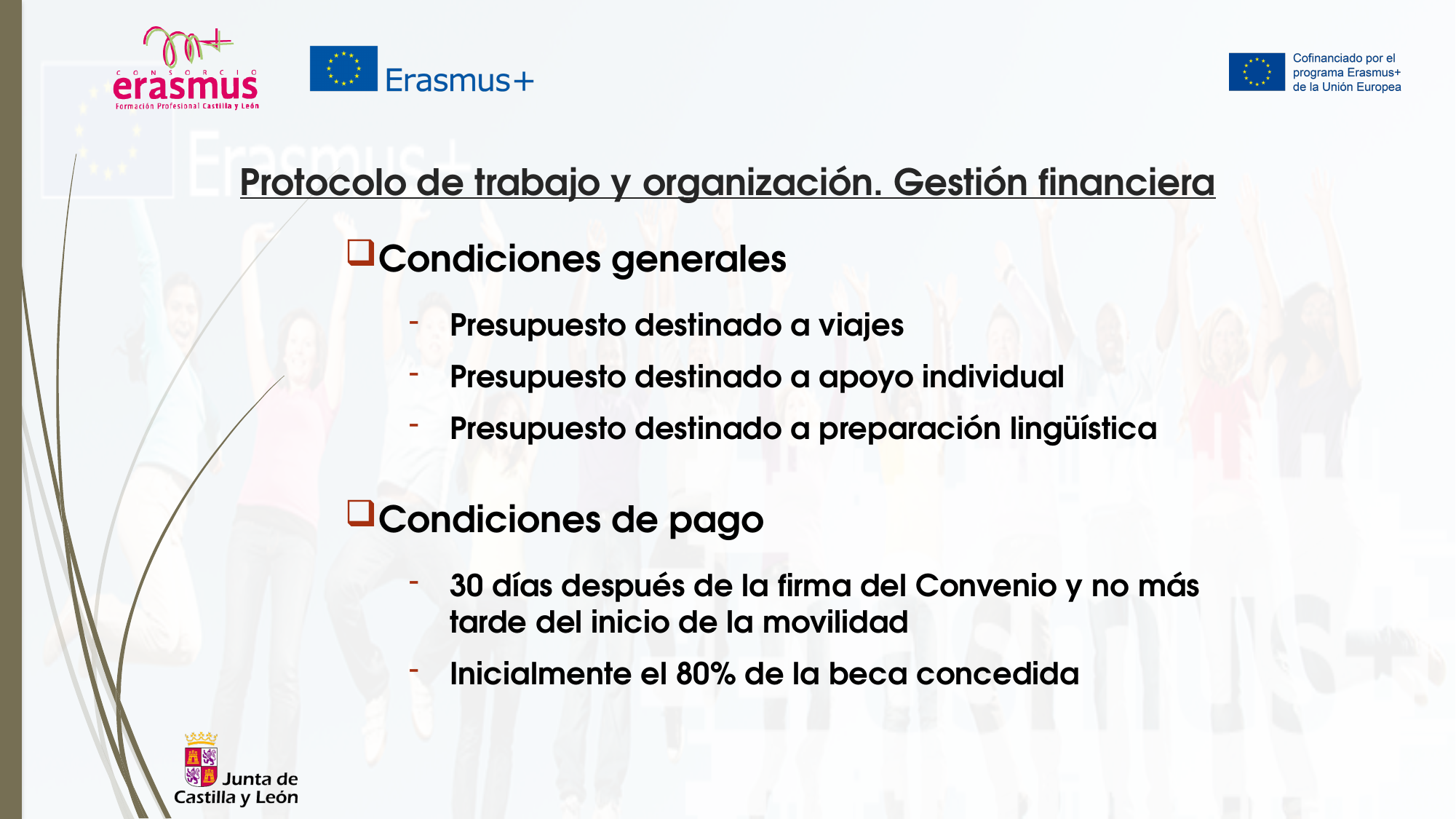

# Protocolo de trabajo y organización. Gestión financiera
Condiciones generales
Presupuesto destinado a viajes
Presupuesto destinado a apoyo individual
Presupuesto destinado a preparación lingüística
Condiciones de pago
30 días después de la firma del Convenio y no más tarde del inicio de la movilidad
Inicialmente el 80% de la beca concedida